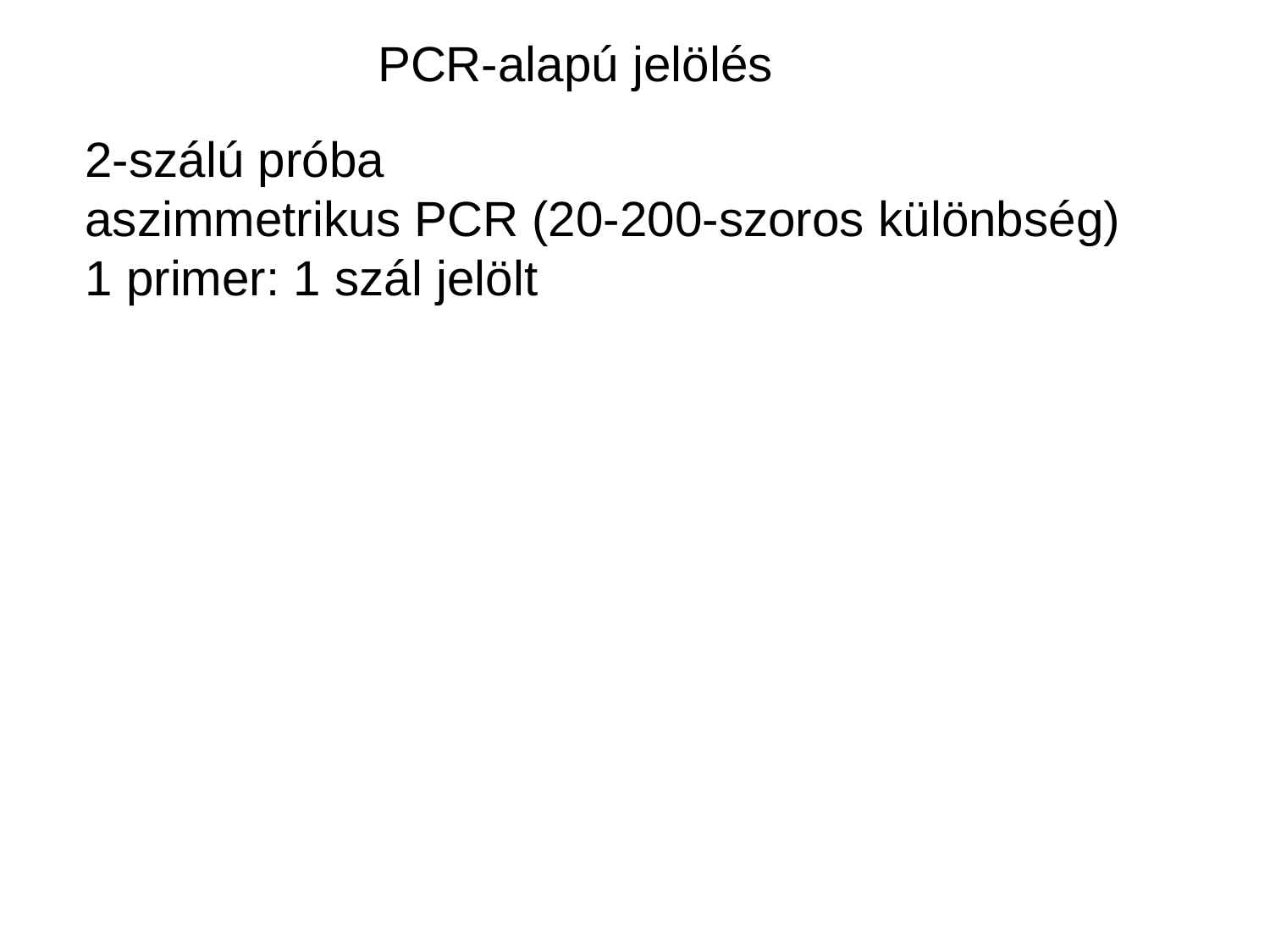

PCR-alapú jelölés
2-szálú próba
aszimmetrikus PCR (20-200-szoros különbség)
1 primer: 1 szál jelölt